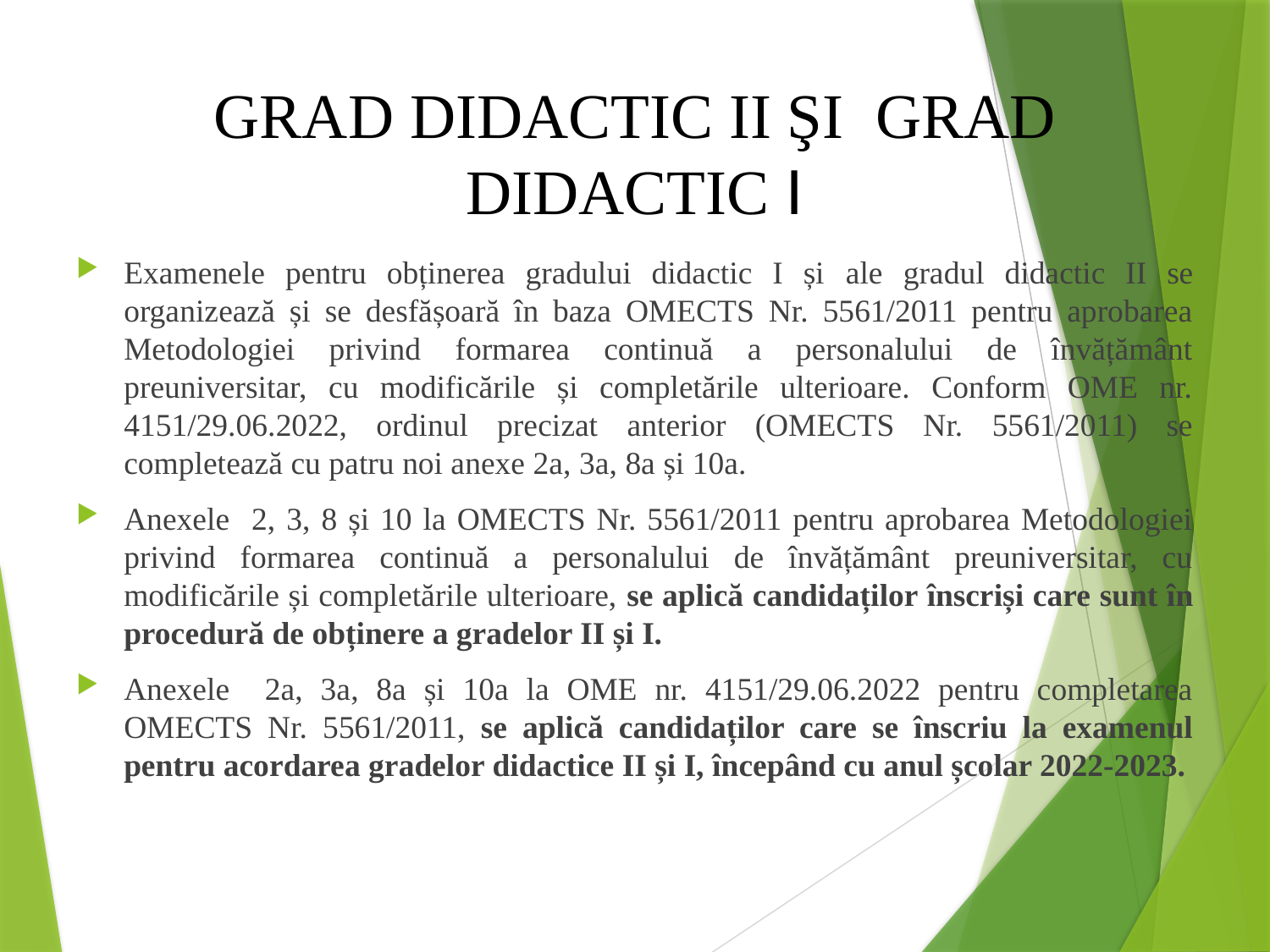

# GRAD DIDACTIC II ŞI  GRAD DIDACTIC I
Examenele pentru obținerea gradului didactic I și ale gradul didactic II se organizează și se desfășoară în baza OMECTS Nr. 5561/2011 pentru aprobarea Metodologiei privind formarea continuă a personalului de învățământ preuniversitar, cu modificările și completările ulterioare. Conform OME nr. 4151/29.06.2022, ordinul precizat anterior (OMECTS Nr. 5561/2011) se completează cu patru noi anexe 2a, 3a, 8a și 10a.
Anexele  2, 3, 8 și 10 la OMECTS Nr. 5561/2011 pentru aprobarea Metodologiei privind formarea continuă a personalului de învățământ preuniversitar, cu modificările și completările ulterioare, se aplică candidaților înscriși care sunt în procedură de obținere a gradelor II și I.
Anexele  2a, 3a, 8a și 10a la OME nr. 4151/29.06.2022 pentru completarea OMECTS Nr. 5561/2011, se aplică candidaților care se înscriu la examenul pentru acordarea gradelor didactice II și I, începând cu anul școlar 2022-2023.